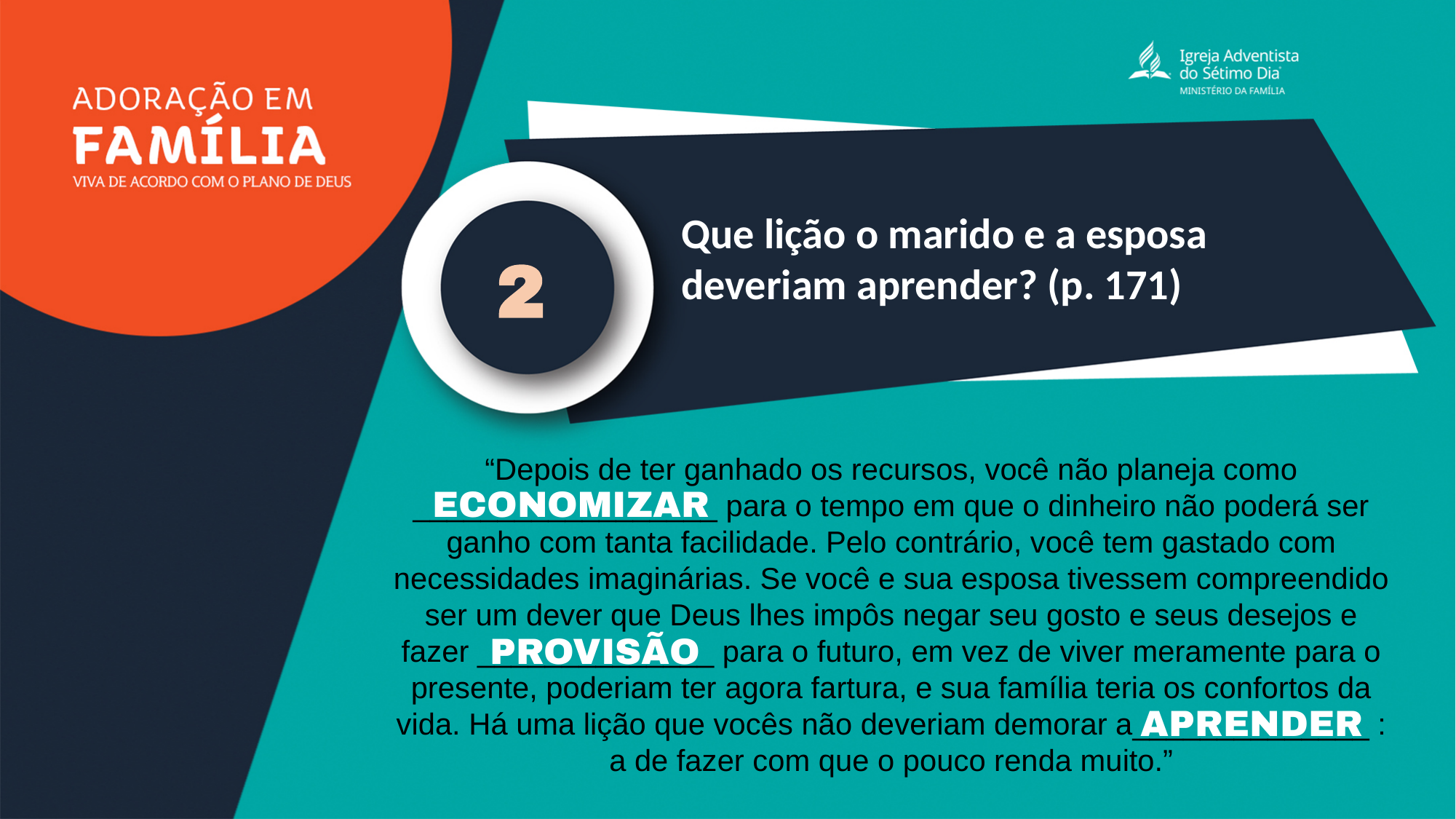

Que lição o marido e a esposa deveriam aprender? (p. 171)
2
“Depois de ter ganhado os recursos, você não planeja como __________________ para o tempo em que o dinheiro não poderá ser ganho com tanta facilidade. Pelo contrário, você tem gastado com necessidades imaginárias. Se você e sua esposa tivessem compreendido ser um dever que Deus lhes impôs negar seu gosto e seus desejos e fazer ______________ para o futuro, em vez de viver meramente para o presente, poderiam ter agora fartura, e sua família teria os confortos da vida. Há uma lição que vocês não deveriam demorar a______________ : a de fazer com que o pouco renda muito.”
ECONOMIZAR
PROVISÃO
APRENDER